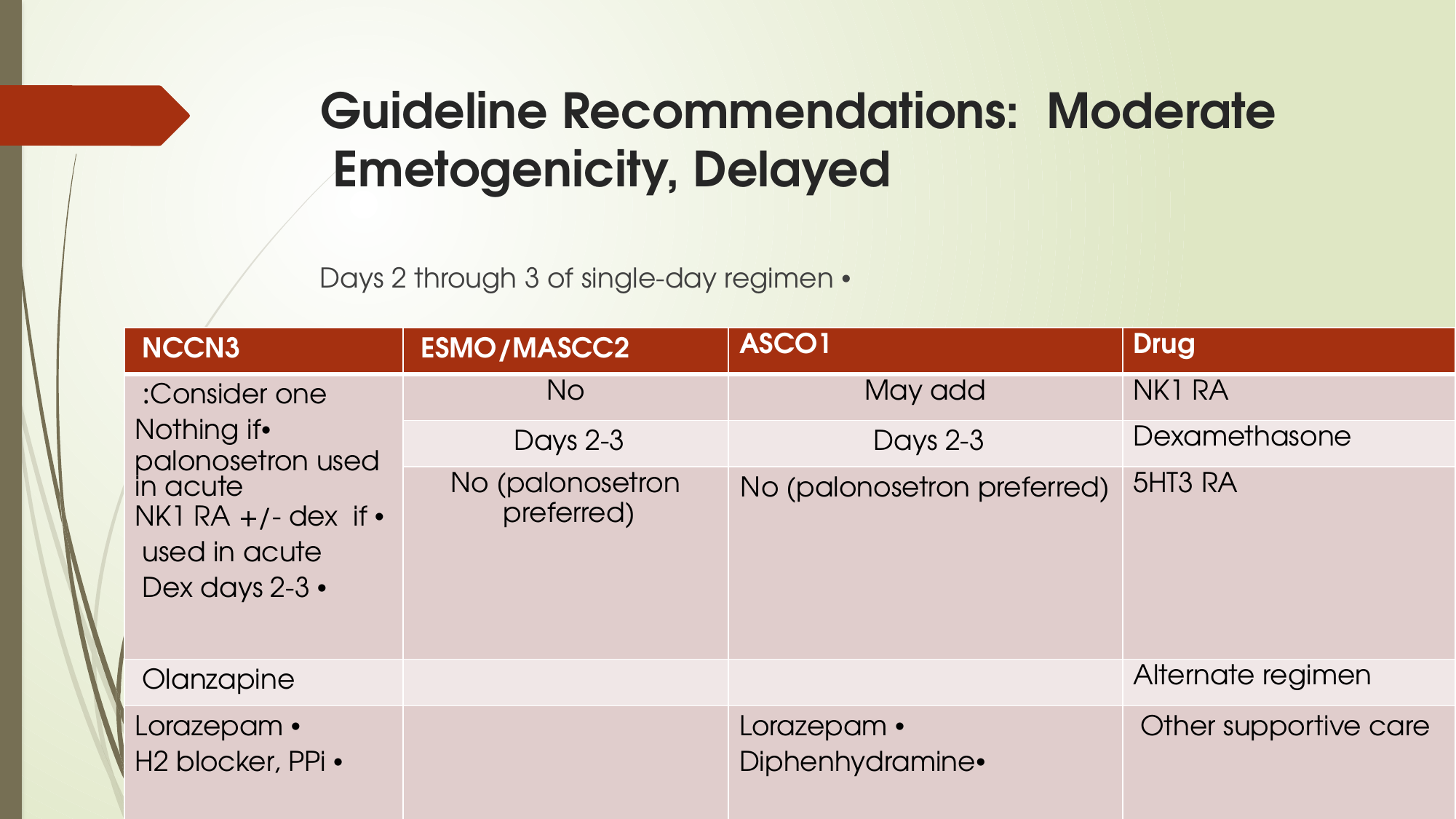

# Guideline Recommendations:  Moderate Emetogenicity, Delayed
• Days 2 through 3 of single-day regimen

| NCCN3 | ESMO/MASCC2 | ASCO1 | Drug |
| --- | --- | --- | --- |
| Consider one: •Nothing if palonosetron used in acute • NK1 RA +/- dex if used in acute • Dex days 2-3 | No | May add | NK1 RA |
|  | Days 2-3 | Days 2-3 | Dexamethasone |
|  | No (palonosetron preferred) | No (palonosetron preferred) | 5HT3 RA |
| Olanzapine |  |  | Alternate regimen |
| • Lorazepam • H2 blocker, PPi |  | • Lorazepam •Diphenhydramine | Other supportive care |